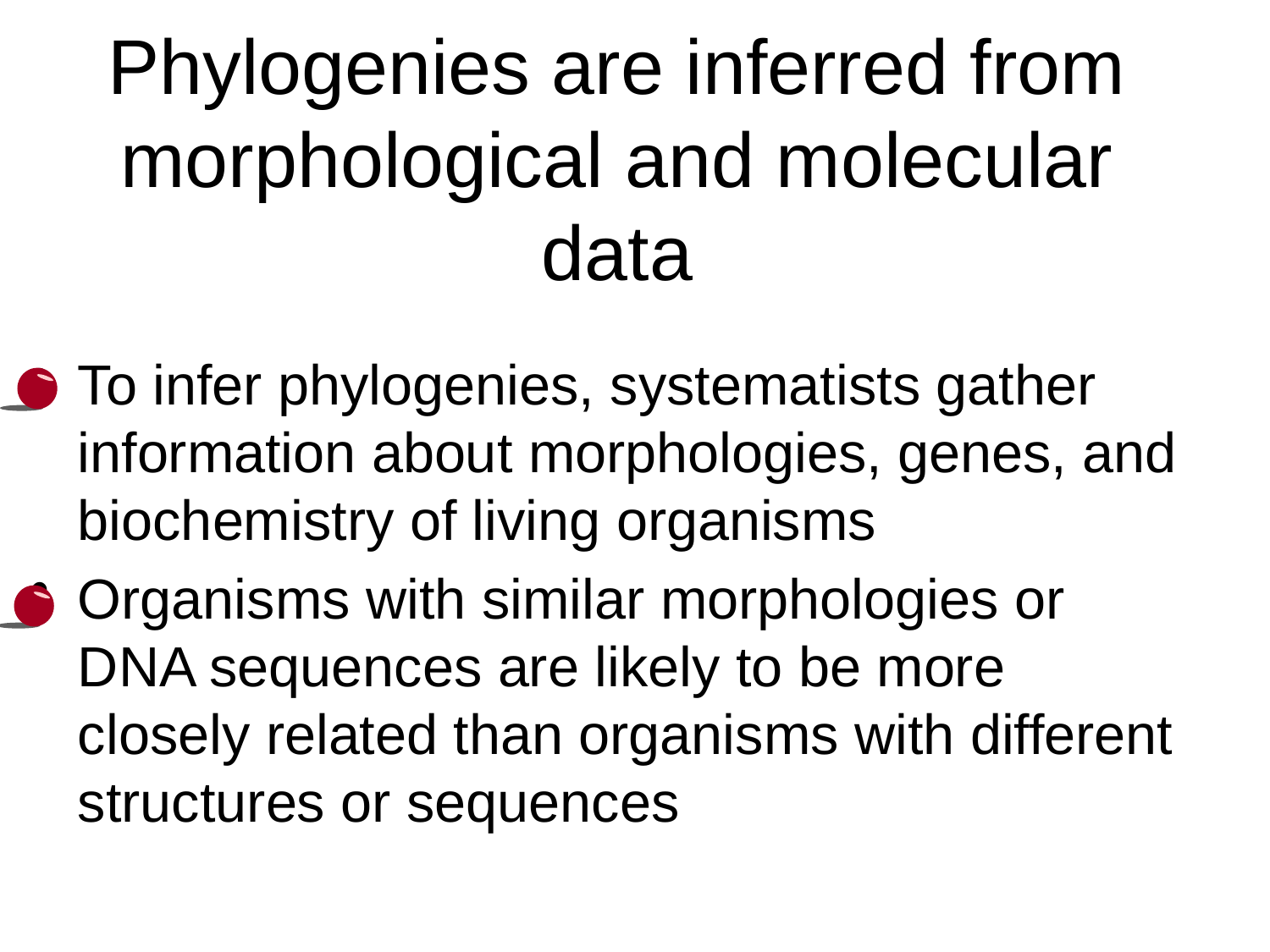

# Phylogenies are inferred from morphological and molecular data
To infer phylogenies, systematists gather information about morphologies, genes, and biochemistry of living organisms
Organisms with similar morphologies or DNA sequences are likely to be more closely related than organisms with different structures or sequences